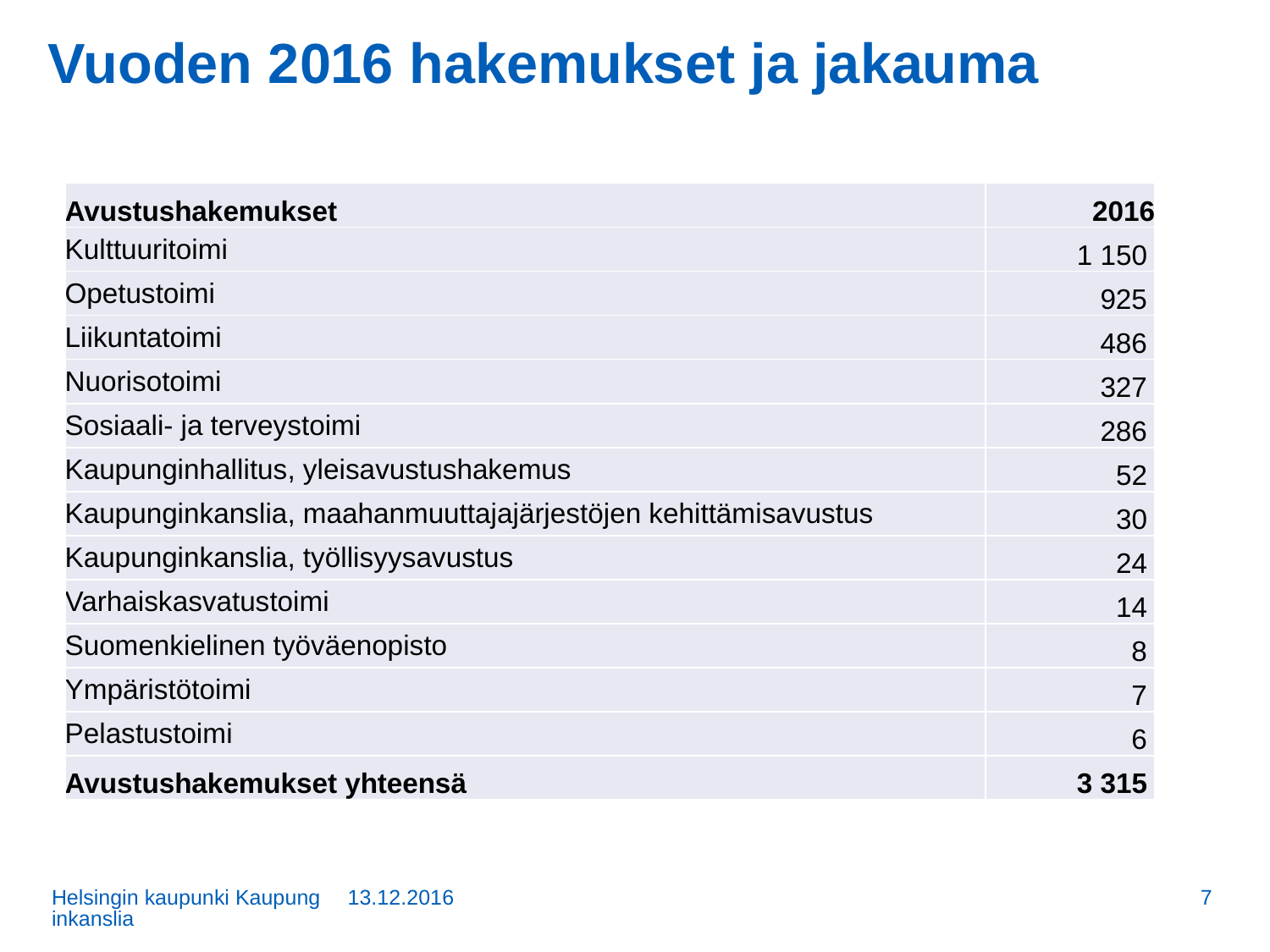

# Vuoden 2016 hakemukset ja jakauma
| Avustushakemukset | 2016 |
| --- | --- |
| Kulttuuritoimi | 1 150 |
| Opetustoimi | 925 |
| Liikuntatoimi | 486 |
| Nuorisotoimi | 327 |
| Sosiaali- ja terveystoimi | 286 |
| Kaupunginhallitus, yleisavustushakemus | 52 |
| Kaupunginkanslia, maahanmuuttajajärjestöjen kehittämisavustus | 30 |
| Kaupunginkanslia, työllisyysavustus | 24 |
| Varhaiskasvatustoimi | 14 |
| Suomenkielinen työväenopisto | 8 |
| Ympäristötoimi | 7 |
| Pelastustoimi | 6 |
| Avustushakemukset yhteensä | 3 315 |

Helsingin kaupunki Kaupunginkanslia
13.12.2016
7